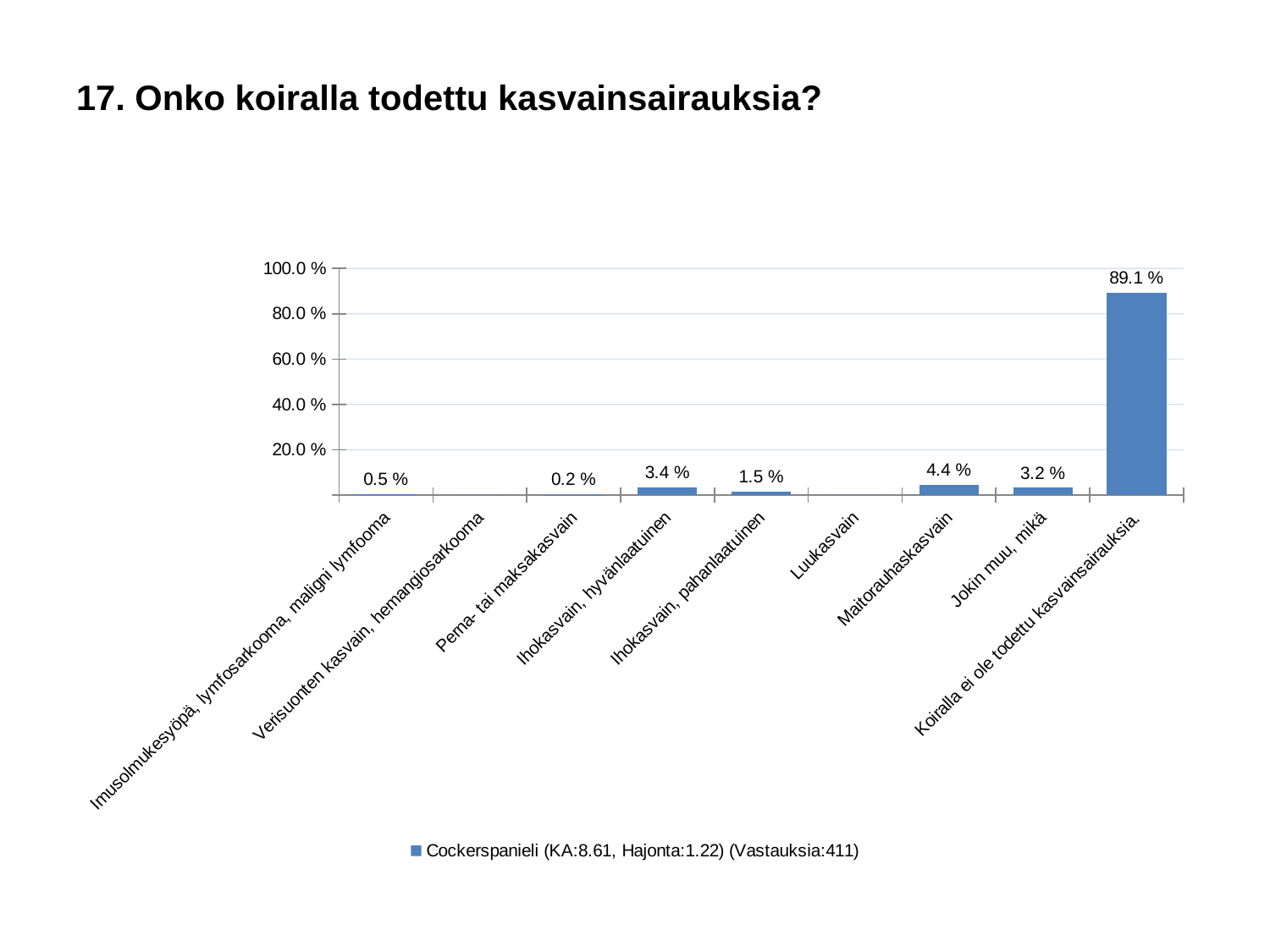

# 17. Onko koiralla todettu kasvainsairauksia?

### Chart

| Category | Cockerspanieli (KA:8.61, Hajonta:1.22) (Vastauksia:411) |
|---|---|
| Imusolmukesyöpä, lymfosarkooma, maligni lymfooma | 0.005 |
| Verisuonten kasvain, hemangiosarkooma | 0.0 |
| Perna- tai maksakasvain | 0.002 |
| Ihokasvain, hyvänlaatuinen | 0.034 |
| Ihokasvain, pahanlaatuinen | 0.015 |
| Luukasvain | 0.0 |
| Maitorauhaskasvain | 0.044 |
| Jokin muu, mikä | 0.032 |
| Koiralla ei ole todettu kasvainsairauksia. | 0.891 |